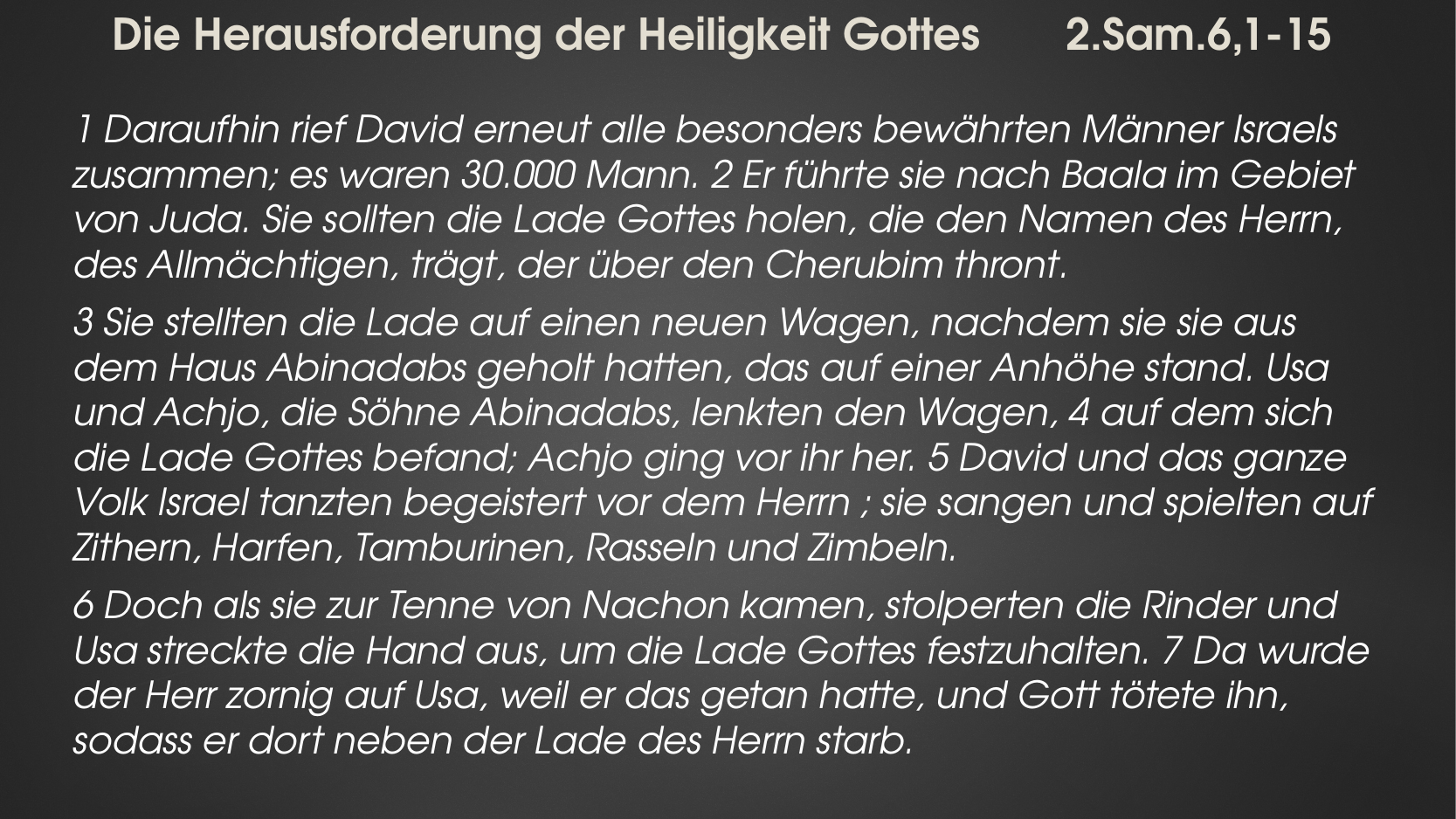

# Die Herausforderung der Heiligkeit Gottes       2.Sam.6,1-15
1 Daraufhin rief David erneut alle besonders bewährten Männer Israels zusammen; es waren 30.000 Mann. 2 Er führte sie nach Baala im Gebiet von Juda. Sie sollten die Lade Gottes holen, die den Namen des Herrn, des Allmächtigen, trägt, der über den Cherubim thront.
3 Sie stellten die Lade auf einen neuen Wagen, nachdem sie sie aus dem Haus Abinadabs geholt hatten, das auf einer Anhöhe stand. Usa und Achjo, die Söhne Abinadabs, lenkten den Wagen, 4 auf dem sich die Lade Gottes befand; Achjo ging vor ihr her. 5 David und das ganze Volk Israel tanzten begeistert vor dem Herrn ; sie sangen und spielten auf Zithern, Harfen, Tamburinen, Rasseln und Zimbeln.
6 Doch als sie zur Tenne von Nachon kamen, stolperten die Rinder und Usa streckte die Hand aus, um die Lade Gottes festzuhalten. 7 Da wurde der Herr zornig auf Usa, weil er das getan hatte, und Gott tötete ihn, sodass er dort neben der Lade des Herrn starb.